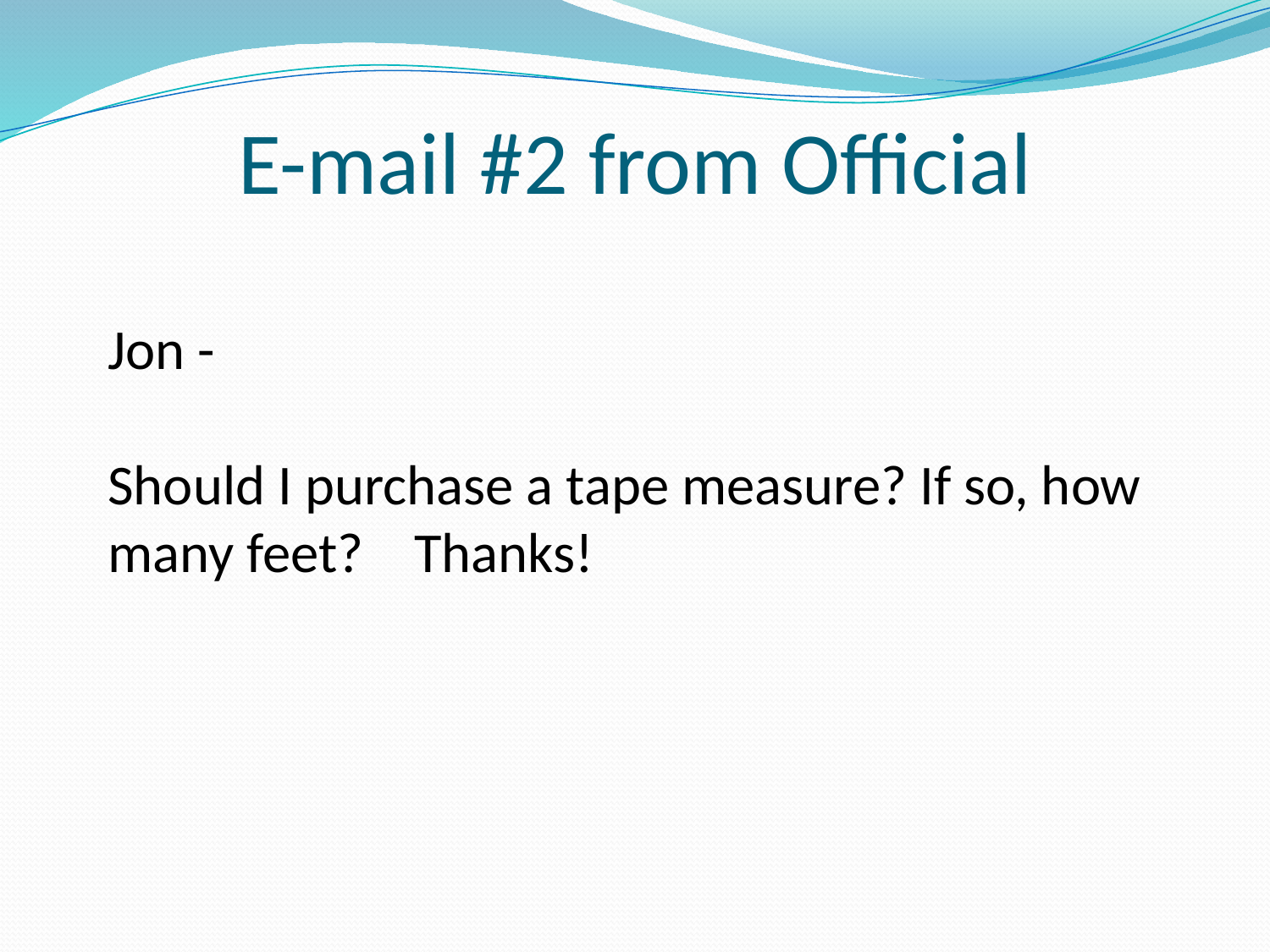

# E-mail #2 from Official
Jon -

Should I purchase a tape measure? If so, how many feet?    Thanks!